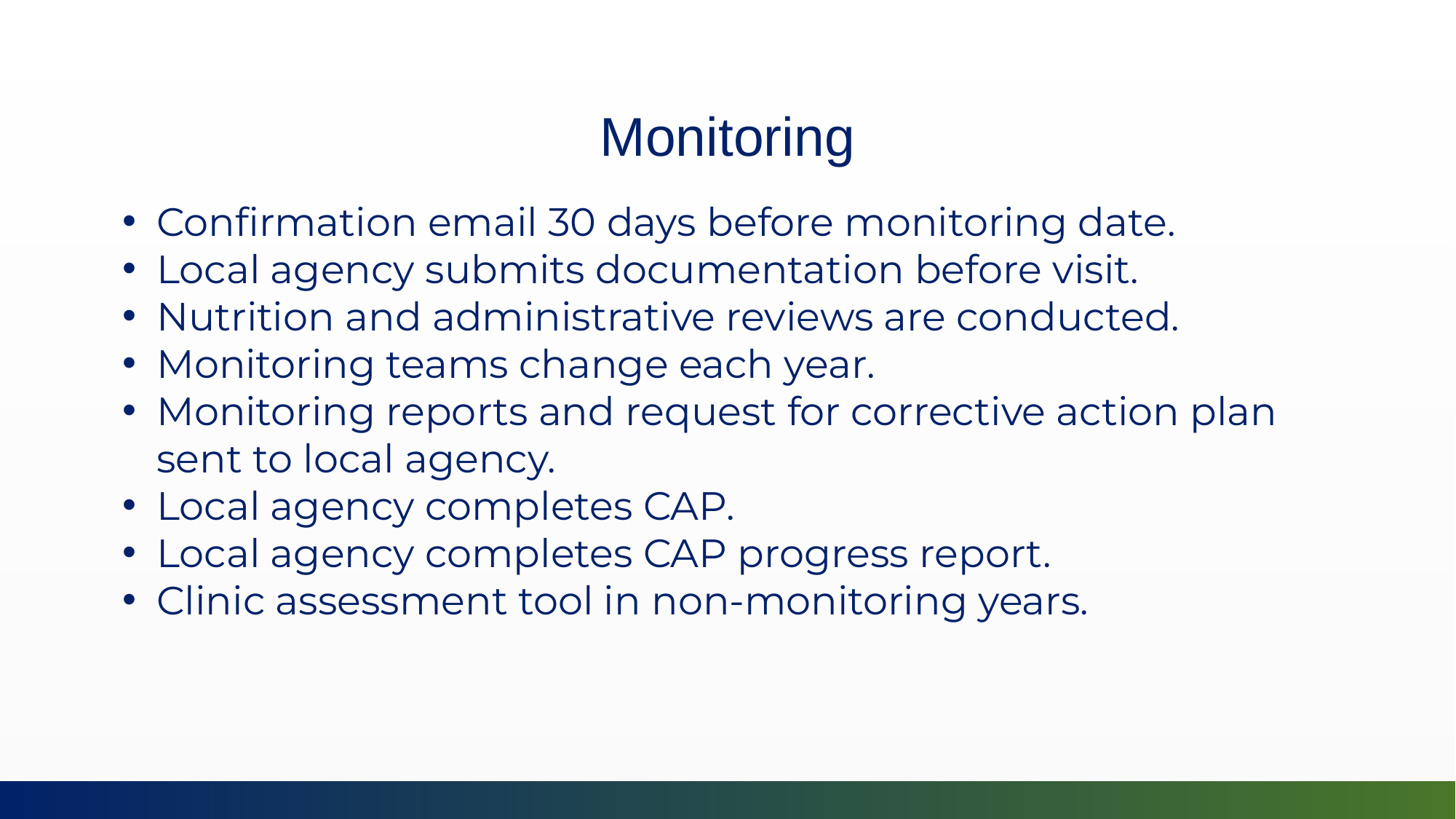

Monitoring
Confirmation email 30 days before monitoring date.
Local agency submits documentation before visit.
Nutrition and administrative reviews are conducted.
Monitoring teams change each year.
Monitoring reports and request for corrective action plan sent to local agency.
Local agency completes CAP.
Local agency completes CAP progress report.
Clinic assessment tool in non-monitoring years.